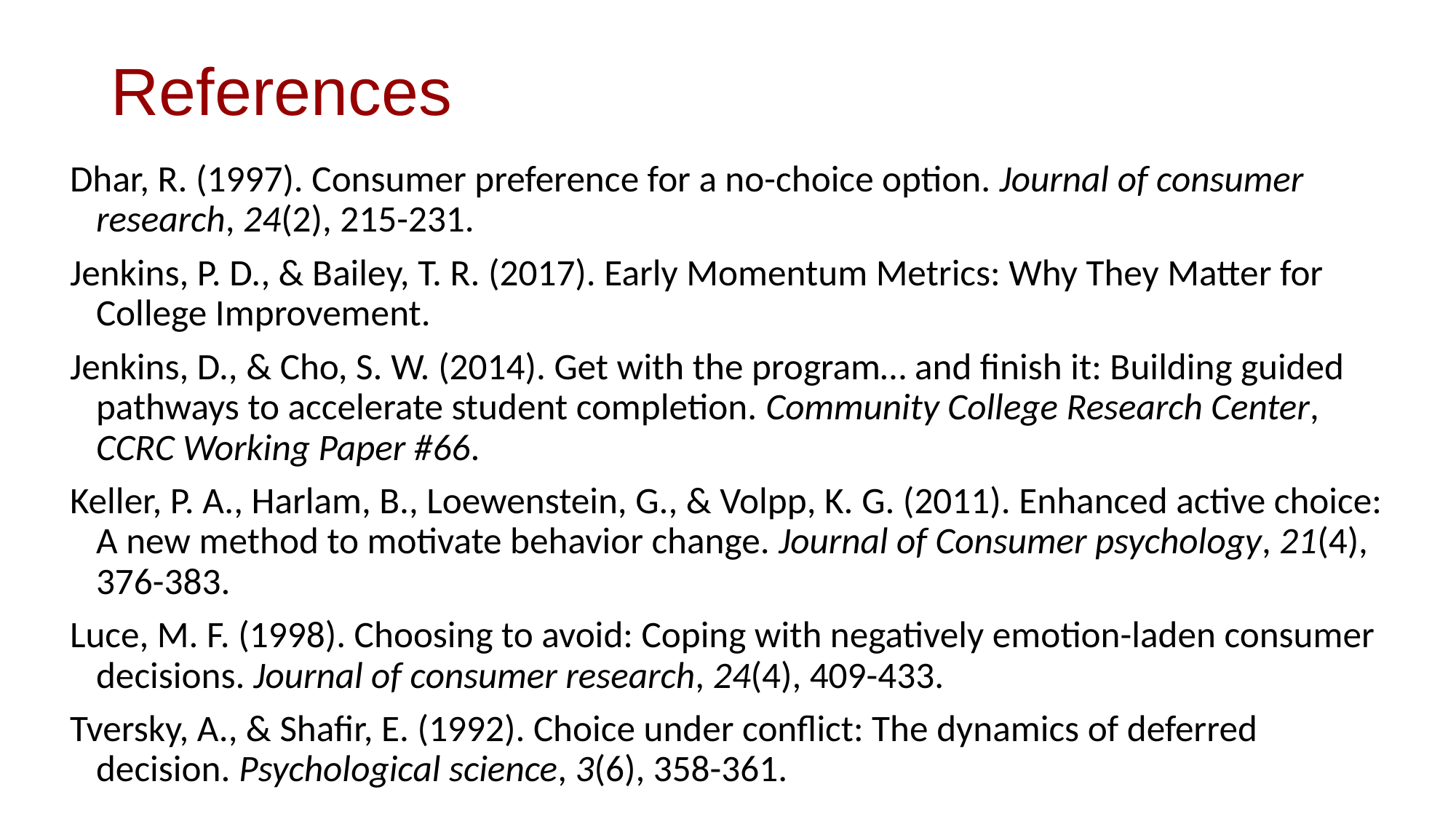

# References
Dhar, R. (1997). Consumer preference for a no-choice option. Journal of consumer research, 24(2), 215-231.
Jenkins, P. D., & Bailey, T. R. (2017). Early Momentum Metrics: Why They Matter for College Improvement.
Jenkins, D., & Cho, S. W. (2014). Get with the program… and finish it: Building guided pathways to accelerate student completion. Community College Research Center, CCRC Working Paper #66.
Keller, P. A., Harlam, B., Loewenstein, G., & Volpp, K. G. (2011). Enhanced active choice: A new method to motivate behavior change. Journal of Consumer psychology, 21(4), 376-383.
Luce, M. F. (1998). Choosing to avoid: Coping with negatively emotion-laden consumer decisions. Journal of consumer research, 24(4), 409-433.
Tversky, A., & Shafir, E. (1992). Choice under conflict: The dynamics of deferred decision. Psychological science, 3(6), 358-361.